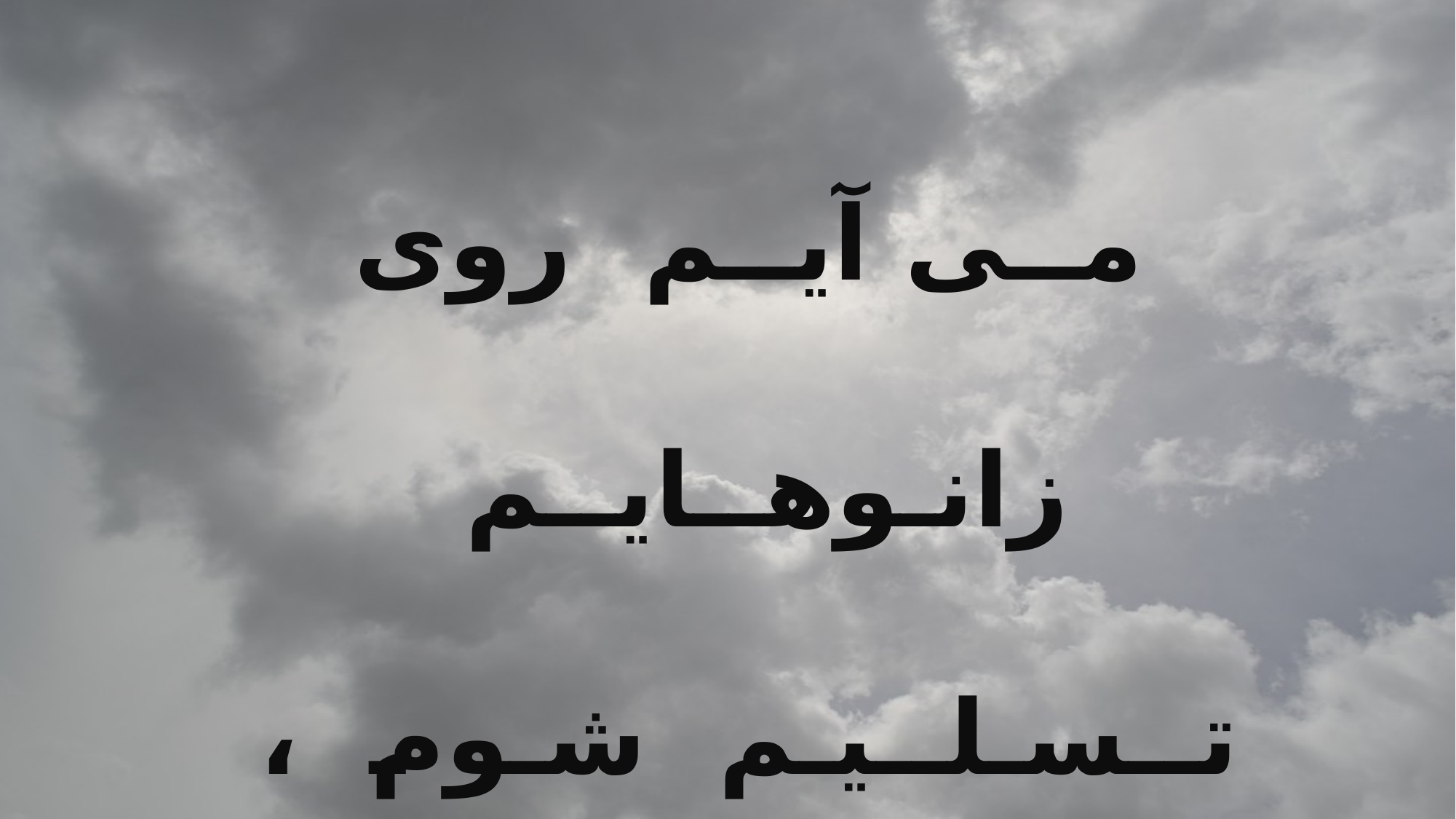

مــی آیــم  روی  زانـوهــایــم
تــسـلــیـم  شـوم  ،  تــسـلـیـم  تـو